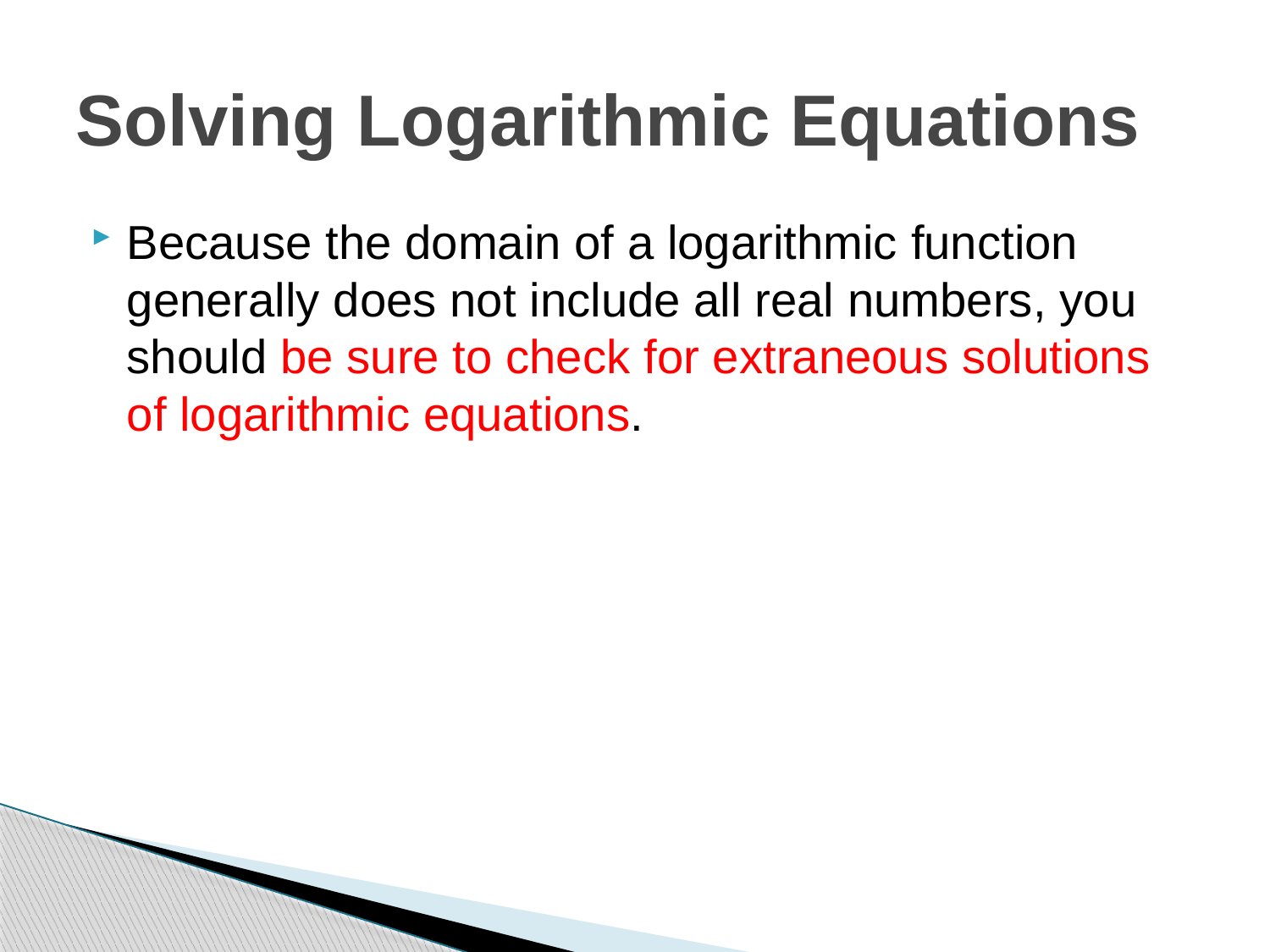

# Solving Logarithmic Equations
Because the domain of a logarithmic function generally does not include all real numbers, you should be sure to check for extraneous solutions of logarithmic equations.